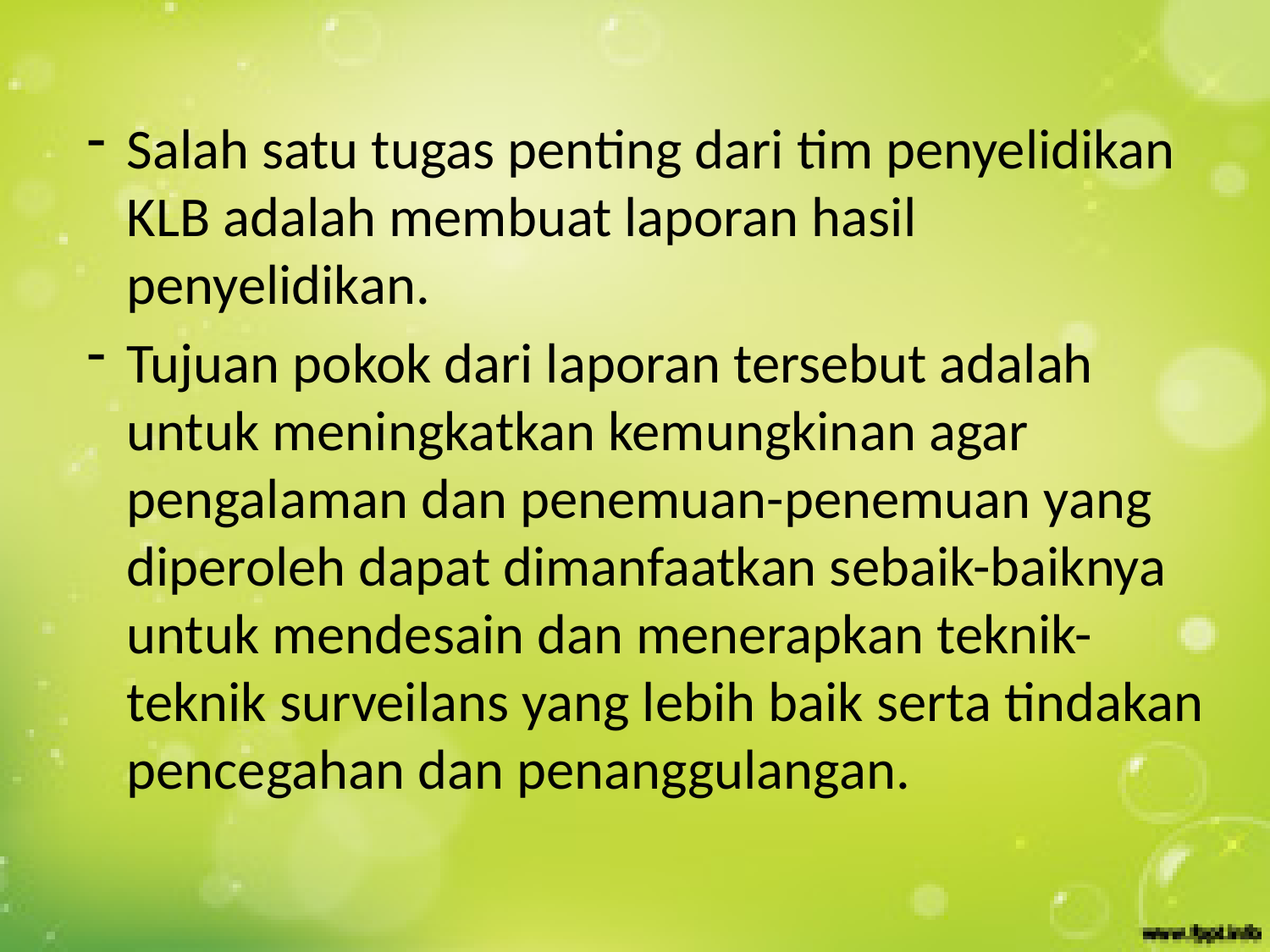

Salah satu tugas penting dari tim penyelidikan KLB adalah membuat laporan hasil penyelidikan.
Tujuan pokok dari laporan tersebut adalah untuk meningkatkan kemungkinan agar pengalaman dan penemuan-penemuan yang diperoleh dapat dimanfaatkan sebaik-baiknya untuk mendesain dan menerapkan teknik-teknik surveilans yang lebih baik serta tindakan pencegahan dan penanggulangan.